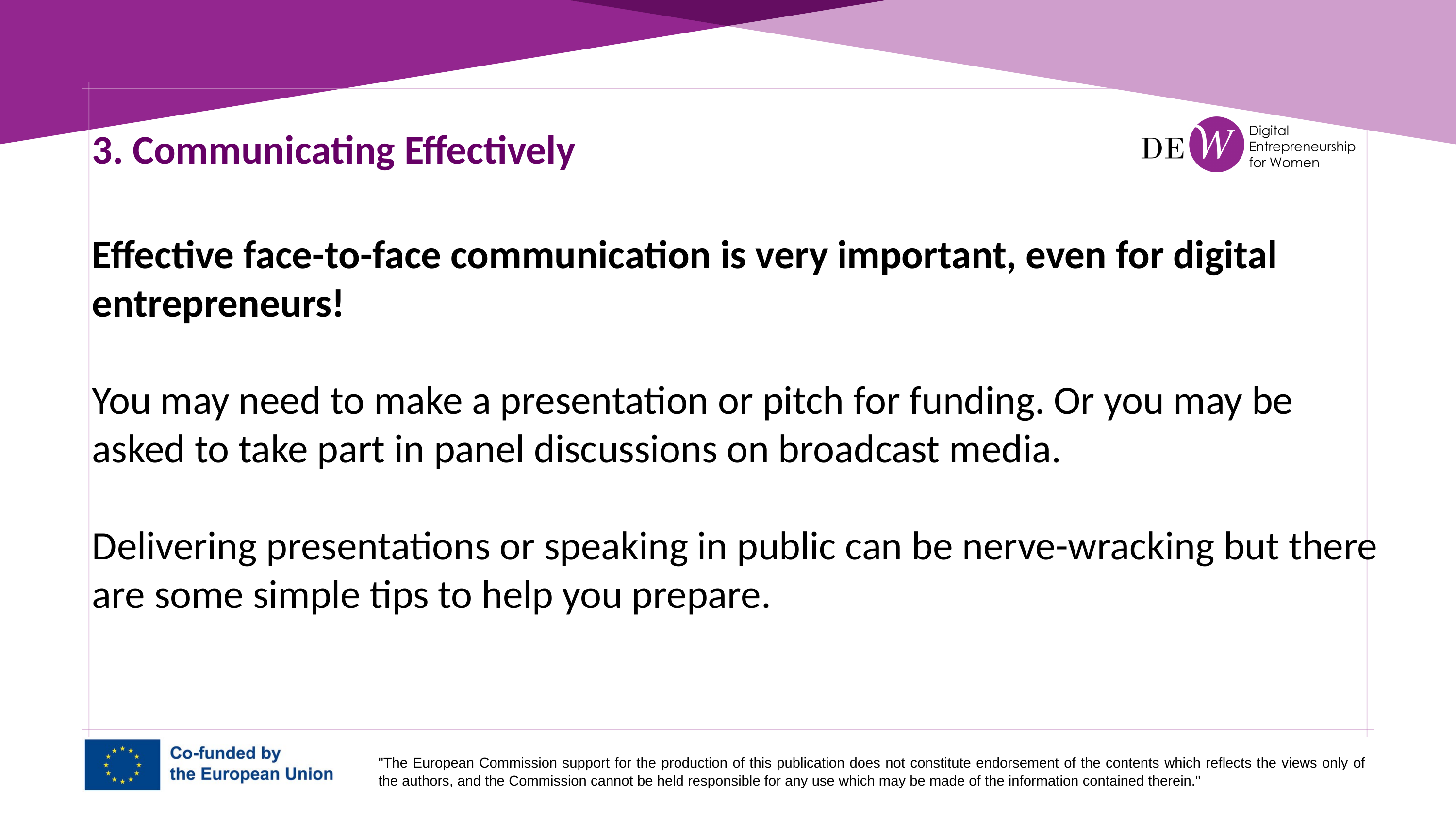

3. Communicating Effectively

Effective face-to-face communication is very important, even for digital entrepreneurs!

You may need to make a presentation or pitch for funding. Or you may be asked to take part in panel discussions on broadcast media.

Delivering presentations or speaking in public can be nerve-wracking but there are some simple tips to help you prepare.